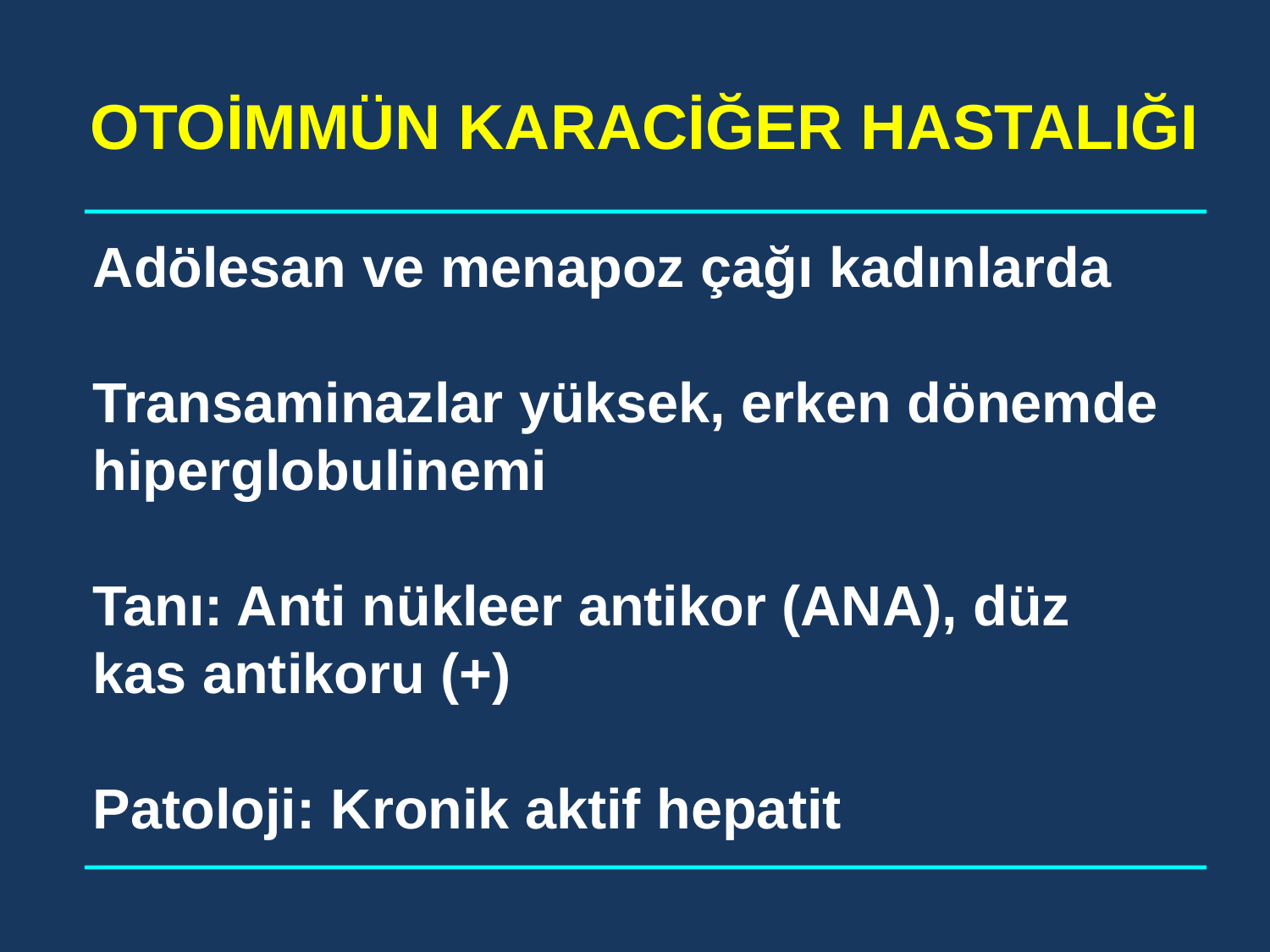

OTOİMMÜN KARACİĞER HASTALIĞI

Adölesan ve menapoz çağı kadınlarda

Transaminazlar yüksek, erken dönemde
hiperglobulinemi

Tanı: Anti nükleer antikor (ANA), düz
kas antikoru (+)

Patoloji: Kronik aktif hepatit